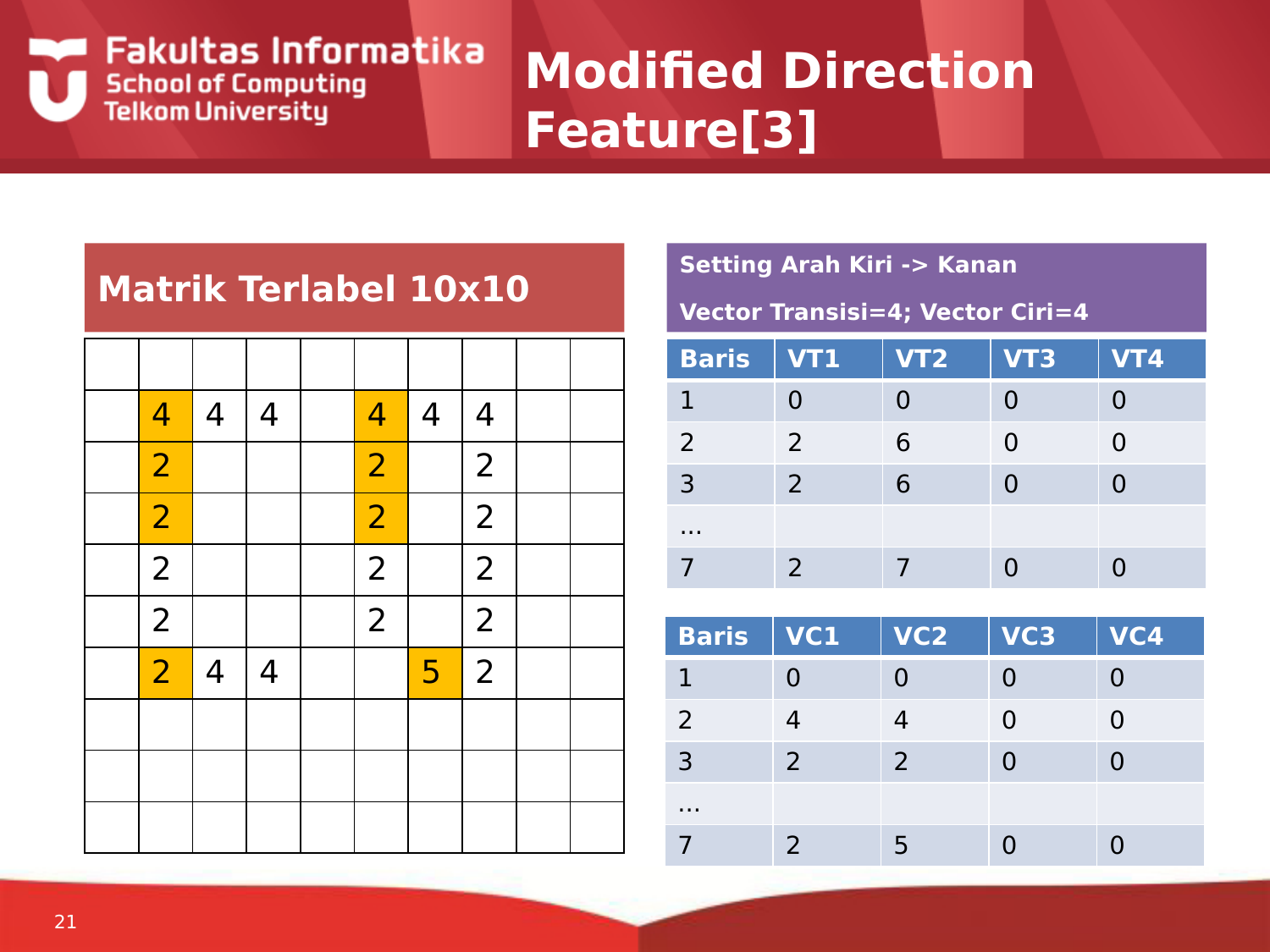

# Modified Direction Feature[3]
Matrik Terlabel 10x10
Setting Arah Kiri -> Kanan
Vector Transisi=4; Vector Ciri=4
|  |  |  |  |  |  |  |  |  |  |
| --- | --- | --- | --- | --- | --- | --- | --- | --- | --- |
|  | 4 | 4 | 4 |  | 4 | 4 | 4 |  |  |
|  | 2 |  |  |  | 2 |  | 2 |  |  |
|  | 2 |  |  |  | 2 |  | 2 |  |  |
|  | 2 |  |  |  | 2 |  | 2 |  |  |
|  | 2 |  |  |  | 2 |  | 2 |  |  |
|  | 2 | 4 | 4 |  |  | 5 | 2 |  |  |
|  |  |  |  |  |  |  |  |  |  |
|  |  |  |  |  |  |  |  |  |  |
|  |  |  |  |  |  |  |  |  |  |
| Baris | VT1 | VT2 | VT3 | VT4 |
| --- | --- | --- | --- | --- |
| 1 | 0 | 0 | 0 | 0 |
| 2 | 2 | 6 | 0 | 0 |
| 3 | 2 | 6 | 0 | 0 |
| ... |  |  |  |  |
| 7 | 2 | 7 | 0 | 0 |
| Baris | VC1 | VC2 | VC3 | VC4 |
| --- | --- | --- | --- | --- |
| 1 | 0 | 0 | 0 | 0 |
| 2 | 4 | 4 | 0 | 0 |
| 3 | 2 | 2 | 0 | 0 |
| ... |  |  |  |  |
| 7 | 2 | 5 | 0 | 0 |
21